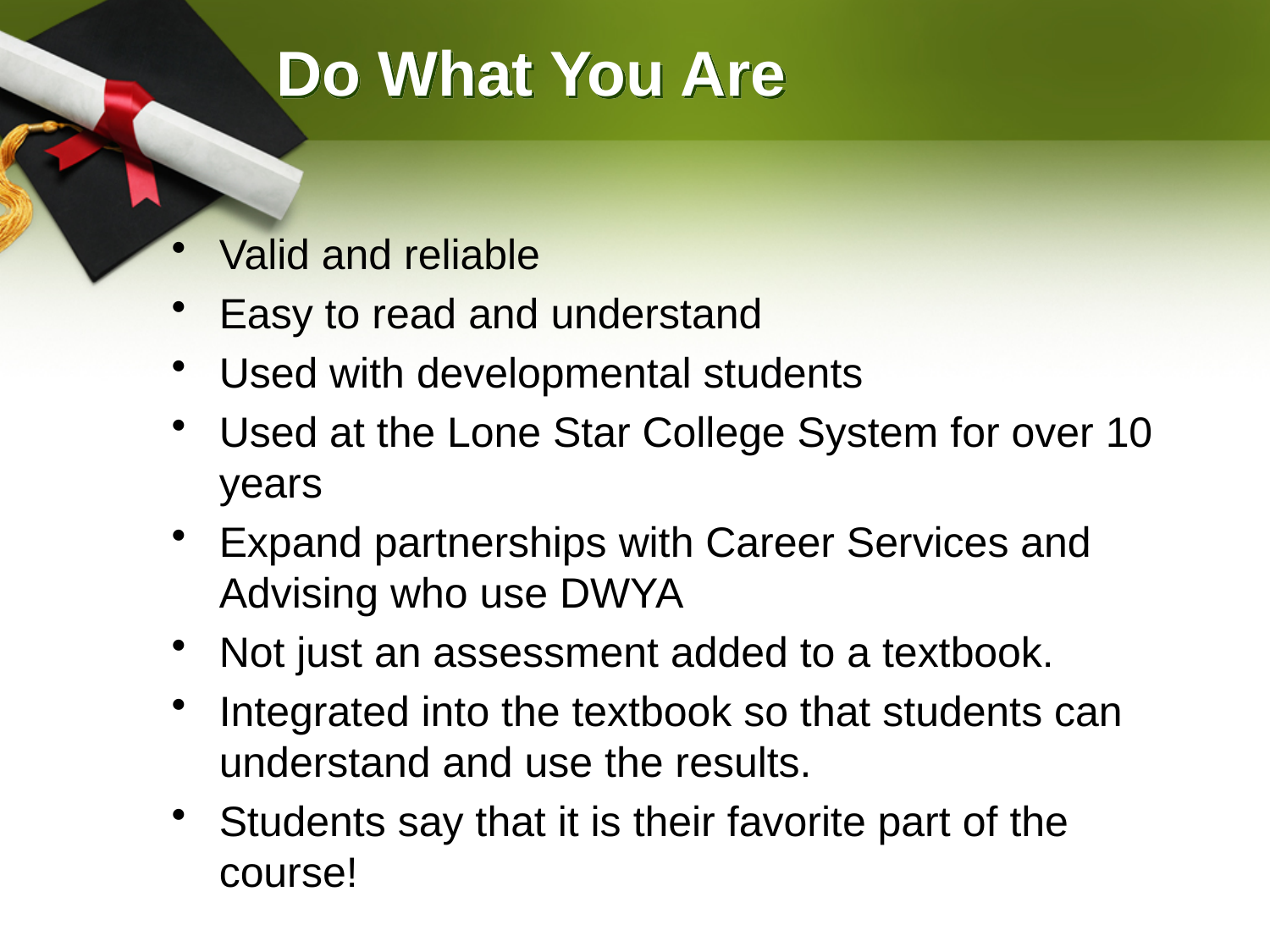

# Do What You Are
Valid and reliable
Easy to read and understand
Used with developmental students
Used at the Lone Star College System for over 10 years
Expand partnerships with Career Services and Advising who use DWYA
Not just an assessment added to a textbook.
Integrated into the textbook so that students can understand and use the results.
Students say that it is their favorite part of the course!